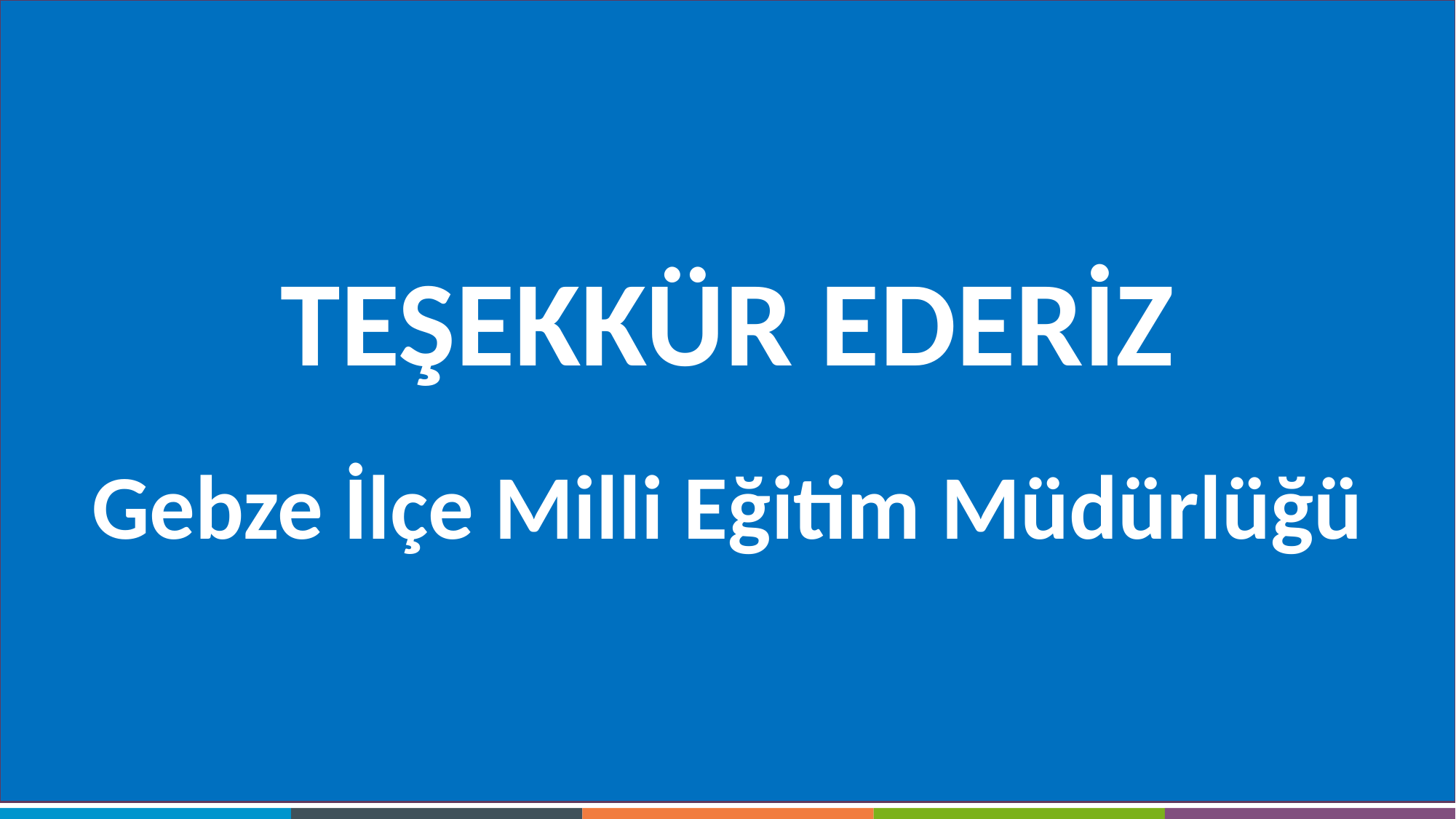

TEŞEKKÜR EDERİZ

Gebze İlçe Milli Eğitim Müdürlüğü
©MEB_TTKB